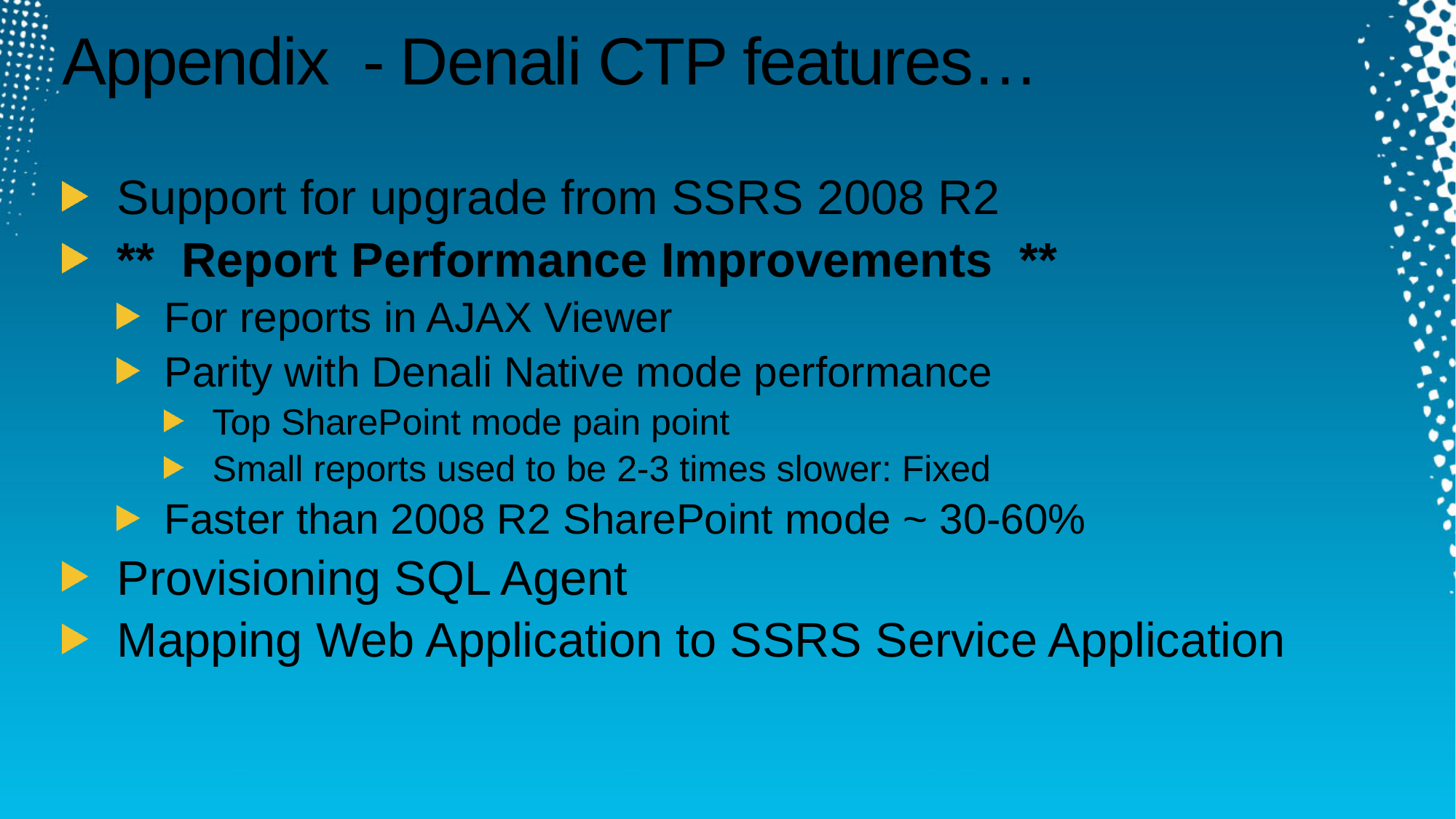

# Appendix  - Denali CTP features…

Support for upgrade from SSRS 2008 R2
**  Report Performance Improvements  **
For reports in AJAX Viewer
Parity with Denali Native mode performance
Top SharePoint mode pain point
Small reports used to be 2-3 times slower: Fixed
Faster than 2008 R2 SharePoint mode ~ 30-60%
Provisioning SQL Agent
Mapping Web Application to SSRS Service Application